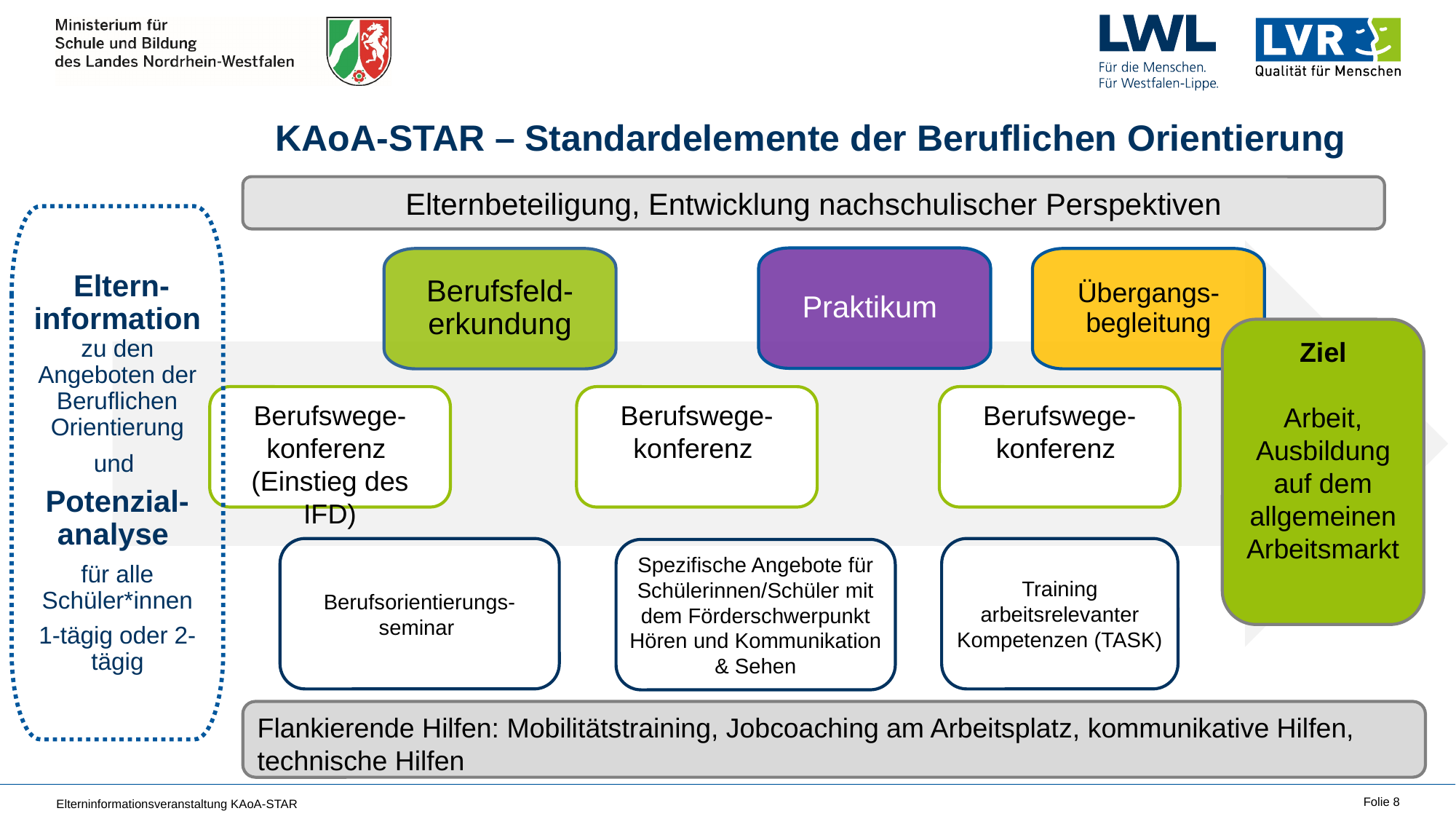

KAoA-STAR – Standardelemente der Beruflichen Orientierung
Elternbeteiligung, Entwicklung nachschulischer Perspektiven

Praktikum
Berufsfeld-erkundung
Übergangs-begleitung
 Eltern-information zu den Angeboten der Beruflichen Orientierung
und
Potenzial-analyse
für alle Schüler*innen
1-tägig oder 2-tägig
Ziel

Arbeit, Ausbildung auf dem allgemeinen Arbeitsmarkt
Berufswege-konferenz
(Einstieg des IFD)
Berufswege-konferenz
Berufswege-konferenz
Berufsorientierungs-seminar
Training arbeitsrelevanter Kompetenzen (TASK)
Spezifische Angebote für Schülerinnen/Schüler mit dem Förderschwerpunkt Hören und Kommunikation & Sehen
Flankierende Hilfen: Mobilitätstraining, Jobcoaching am Arbeitsplatz, kommunikative Hilfen, technische Hilfen
Elterninformationsveranstaltung KAoA-STAR
Folie 8